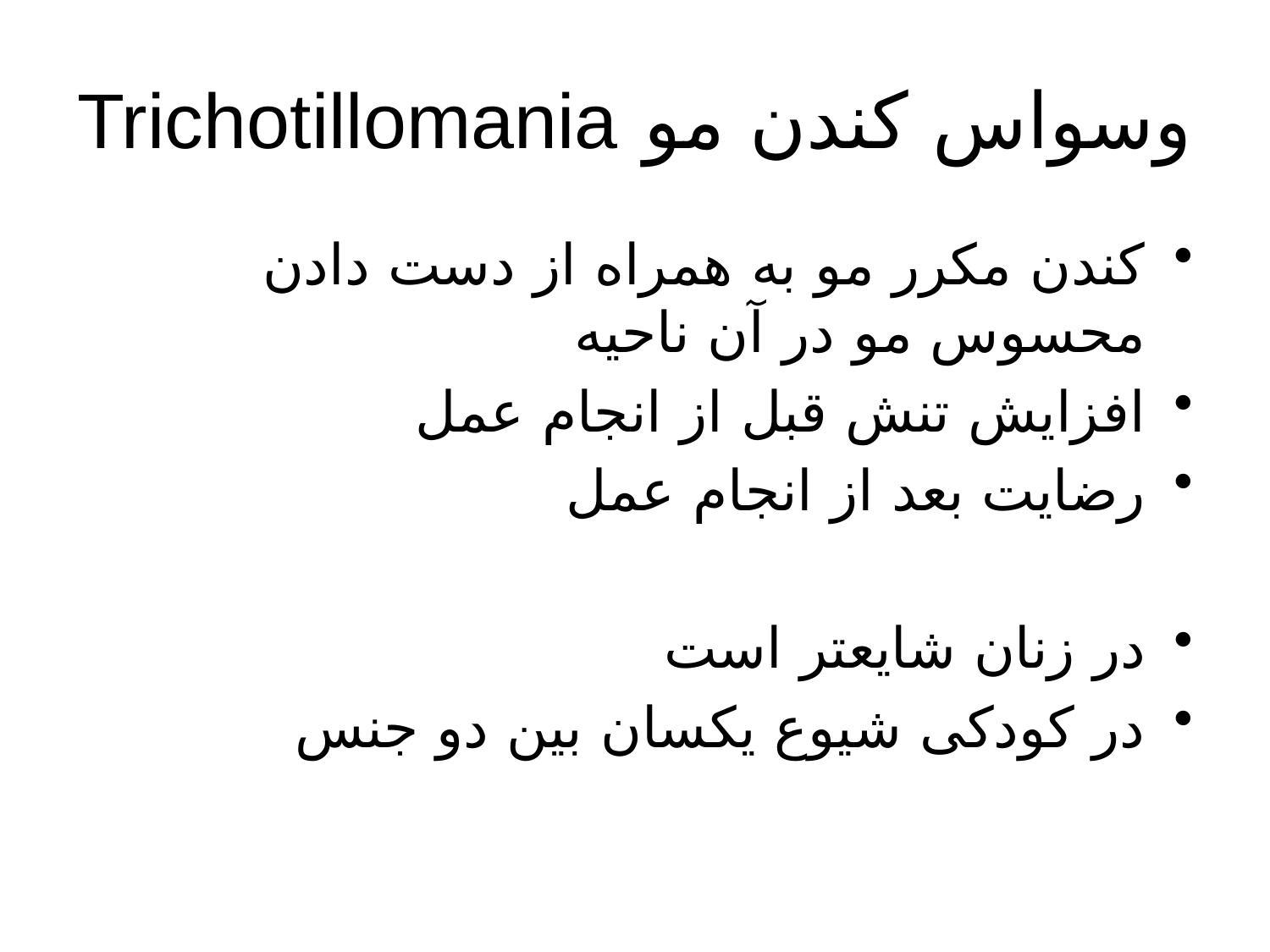

# وسواس کندن مو Trichotillomania
کندن مکرر مو به همراه از دست دادن محسوس مو در آن ناحیه
افزایش تنش قبل از انجام عمل
رضایت بعد از انجام عمل

در زنان شایعتر است
در کودکی شیوع یکسان بین دو جنس